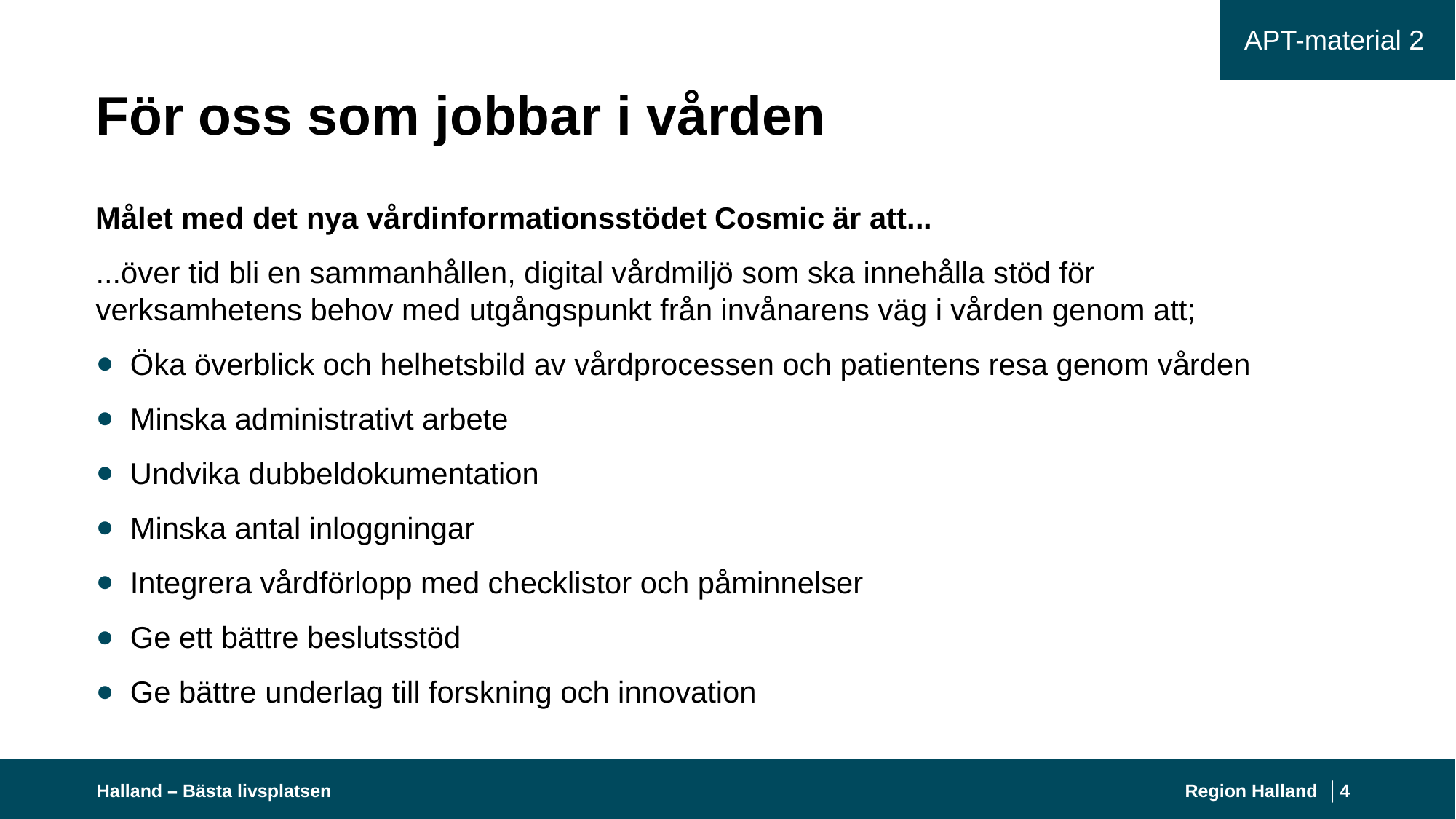

APT-material 2
# För oss som jobbar i vården
Målet med det nya vårdinformationsstödet Cosmic är att...
...över tid bli en sammanhållen, digital vårdmiljö som ska innehålla stöd för verksamhetens behov med utgångspunkt från invånarens väg i vården genom att;
Öka överblick och helhetsbild av vårdprocessen och patientens resa genom vården
Minska administrativt arbete
Undvika dubbeldokumentation
Minska antal inloggningar
Integrera vårdförlopp med checklistor och påminnelser
Ge ett bättre beslutsstöd
Ge bättre underlag till forskning och innovation

Halland – Bästa livsplatsen
Region Halland  │
4